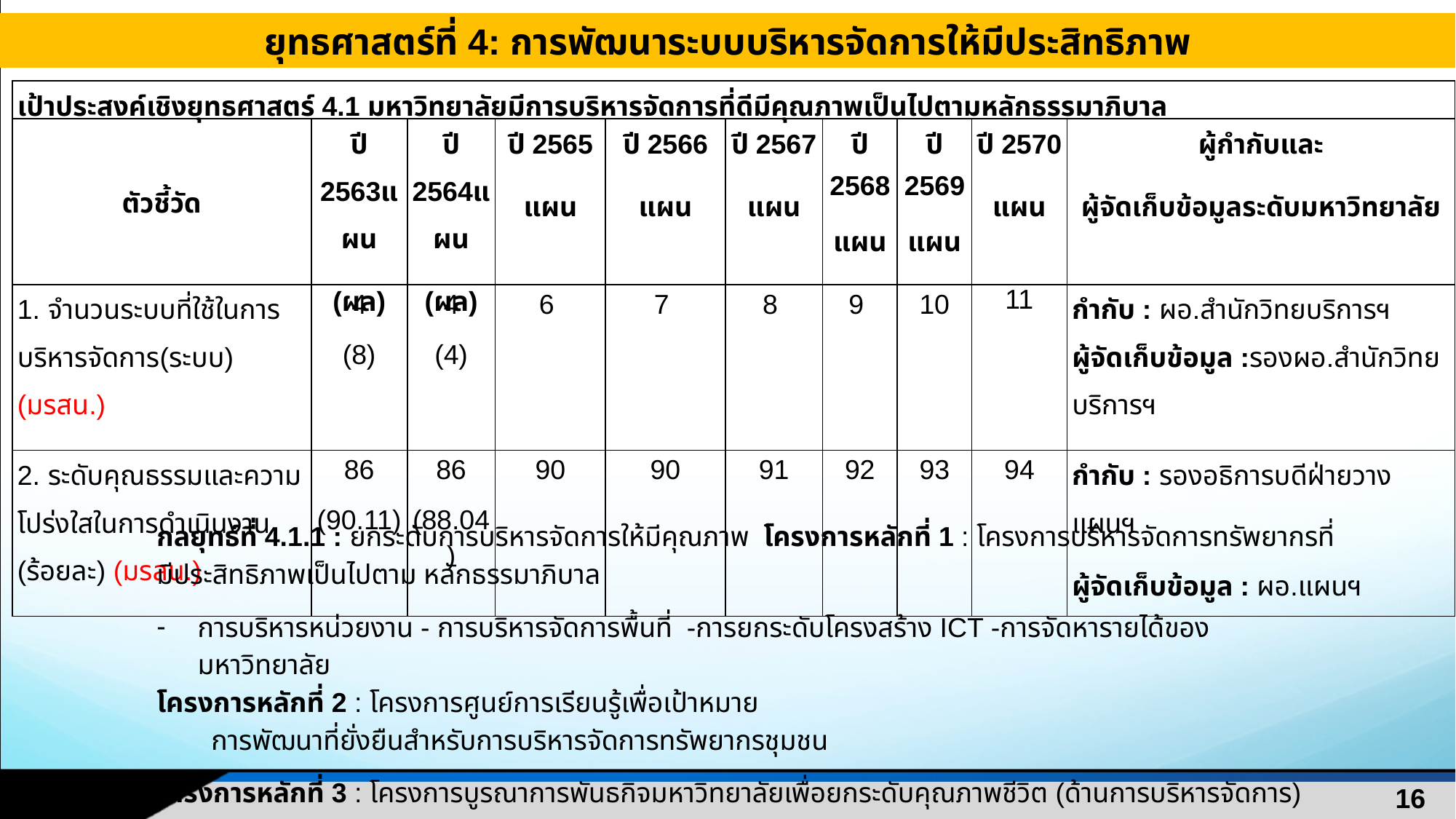

ยุทธศาสตร์ที่ 4: การพัฒนาระบบบริหารจัดการให้มีประสิทธิภาพ
| เป้าประสงค์เชิงยุทธศาสตร์ 4.1 มหาวิทยาลัยมีการบริหารจัดการที่ดีมีคุณภาพเป็นไปตามหลักธรรมาภิบาล |  |  |  |  |  |  |  |  |  |
| --- | --- | --- | --- | --- | --- | --- | --- | --- | --- |
| ตัวชี้วัด | ปี 2563แผน (ผล) | ปี 2564แผน (ผล) | ปี 2565 แผน | ปี 2566 แผน | ปี 2567 แผน | ปี 2568 แผน | ปี 2569 แผน | ปี 2570 แผน | ผู้กำกับและ ผู้จัดเก็บข้อมูลระดับมหาวิทยาลัย |
| 1. จำนวนระบบที่ใช้ในการบริหารจัดการ(ระบบ) (มรสน.) | 4 (8) | 4 (4) | 6 | 7 | 8 | 9 | 10 | 11 | กำกับ : ผอ.สำนักวิทยบริการฯ ผู้จัดเก็บข้อมูล :รองผอ.สำนักวิทยบริการฯ |
| 2. ระดับคุณธรรมและความโปร่งใสในการดำเนินงาน (ร้อยละ) (มรสน.) | 86 (90.11) | 86 (88.04) | 90 | 90 | 91 | 92 | 93 | 94 | กำกับ : รองอธิการบดีฝ่ายวางแผนฯ ผู้จัดเก็บข้อมูล : ผอ.แผนฯ |
กลยุทธ์ที่ 4.1.1 : ยกระดับการบริหารจัดการให้มีคุณภาพ  โครงการหลักที่ 1 : โครงการบริหารจัดการทรัพยากรที่มีประสิทธิภาพเป็นไปตาม หลักธรรมาภิบาล
การบริหารหน่วยงาน - การบริหารจัดการพื้นที่  -การยกระดับโครงสร้าง ICT -การจัดหารายได้ของมหาวิทยาลัย
โครงการหลักที่ 2 : โครงการศูนย์การเรียนรู้เพื่อเป้าหมาย
การพัฒนาที่ยั่งยืนสำหรับการบริหารจัดการทรัพยากรชุมชน
โครงการหลักที่ 3 : โครงการบูรณาการพันธกิจมหาวิทยาลัยเพื่อยกระดับคุณภาพชีวิต (ด้านการบริหารจัดการ)
16